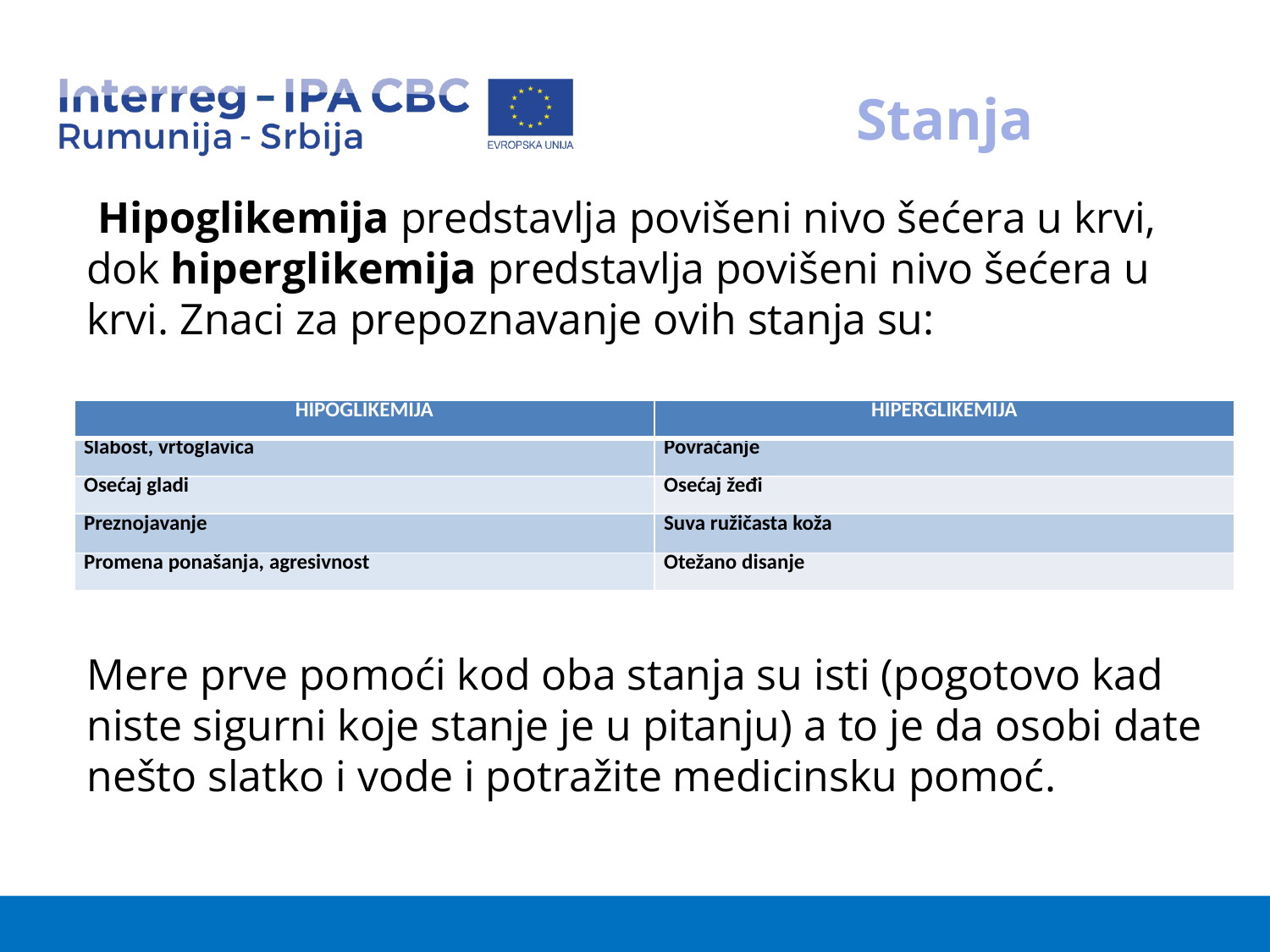

# Stanja
 Hipoglikemija predstavlja povišeni nivo šećera u krvi, dok hiperglikemija predstavlja povišeni nivo šećera u krvi. Znaci za prepoznavanje ovih stanja su:

Mere prve pomoći kod oba stanja su isti (pogotovo kad niste sigurni koje stanje je u pitanju) a to je da osobi date nešto slatko i vode i potražite medicinsku pomoć.
| HIPOGLIKEMIJA | HIPERGLIKEMIJA |
| --- | --- |
| Slabost, vrtoglavica | Povraćanje |
| Osećaj gladi | Osećaj žeđi |
| Preznojavanje | Suva ružičasta koža |
| Promena ponašanja, agresivnost | Otežano disanje |